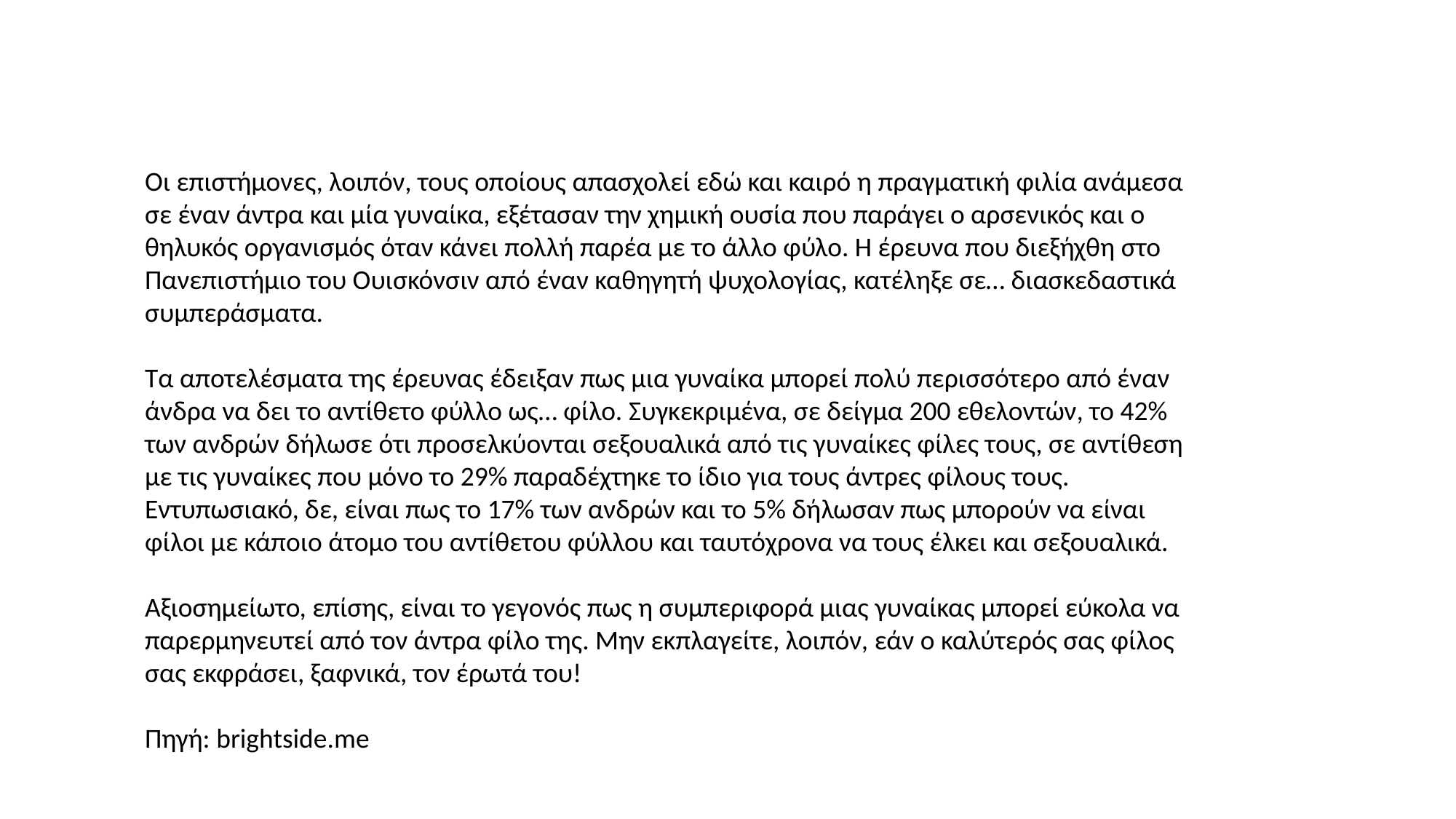

Οι επιστήμονες, λοιπόν, τους οποίους απασχολεί εδώ και καιρό η πραγματική φιλία ανάμεσα σε έναν άντρα και μία γυναίκα, εξέτασαν την χημική ουσία που παράγει ο αρσενικός και ο θηλυκός οργανισμός όταν κάνει πολλή παρέα με το άλλο φύλο. Η έρευνα που διεξήχθη στο Πανεπιστήμιο του Ουισκόνσιν από έναν καθηγητή ψυχολογίας, κατέληξε σε… διασκεδαστικά συμπεράσματα.

Τα αποτελέσματα της έρευνας έδειξαν πως μια γυναίκα μπορεί πολύ περισσότερο από έναν άνδρα να δει το αντίθετο φύλλο ως… φίλο. Συγκεκριμένα, σε δείγμα 200 εθελοντών, το 42% των ανδρών δήλωσε ότι προσελκύονται σεξουαλικά από τις γυναίκες φίλες τους, σε αντίθεση με τις γυναίκες που μόνο το 29% παραδέχτηκε το ίδιο για τους άντρες φίλους τους. Εντυπωσιακό, δε, είναι πως το 17% των ανδρών και το 5% δήλωσαν πως μπορούν να είναι φίλοι με κάποιο άτομο του αντίθετου φύλλου και ταυτόχρονα να τους έλκει και σεξουαλικά.

Αξιοσημείωτο, επίσης, είναι το γεγονός πως η συμπεριφορά μιας γυναίκας μπορεί εύκολα να παρερμηνευτεί από τον άντρα φίλο της. Μην εκπλαγείτε, λοιπόν, εάν ο καλύτερός σας φίλος σας εκφράσει, ξαφνικά, τον έρωτά του!

Πηγή: brightside.me